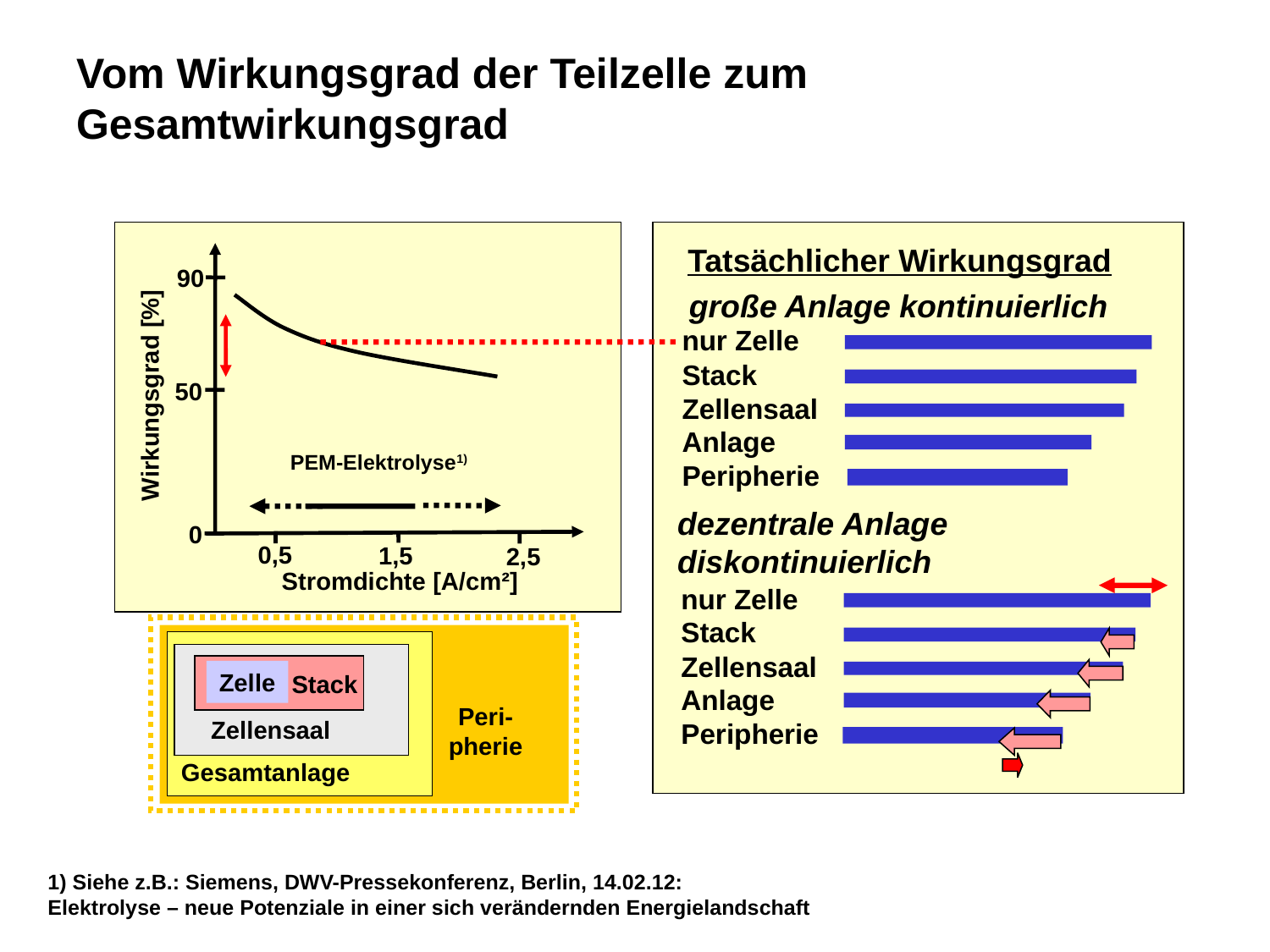

# Vom Wirkungsgrad der Teilzelle zum Gesamtwirkungsgrad

Tatsächlicher Wirkungsgrad
große Anlage kontinuierlich
nur Zelle
Stack
Zellensaal
Anlage
Peripherie

dezentrale Anlage diskontinuierlich
nur Zelle
Stack
Zellensaal
Anlage
Peripherie

90

50
Wirkungsgrad [%]

PEM-Elektrolyse1)

0

0,5

1,5
2,5
Stromdichte [A/cm²]

Zelle
Stack
Peri-pherie
Zellensaal
Gesamtanlage
1) Siehe z.B.: Siemens, DWV-Pressekonferenz, Berlin, 14.02.12:
Elektrolyse – neue Potenziale in einer sich verändernden Energielandschaft